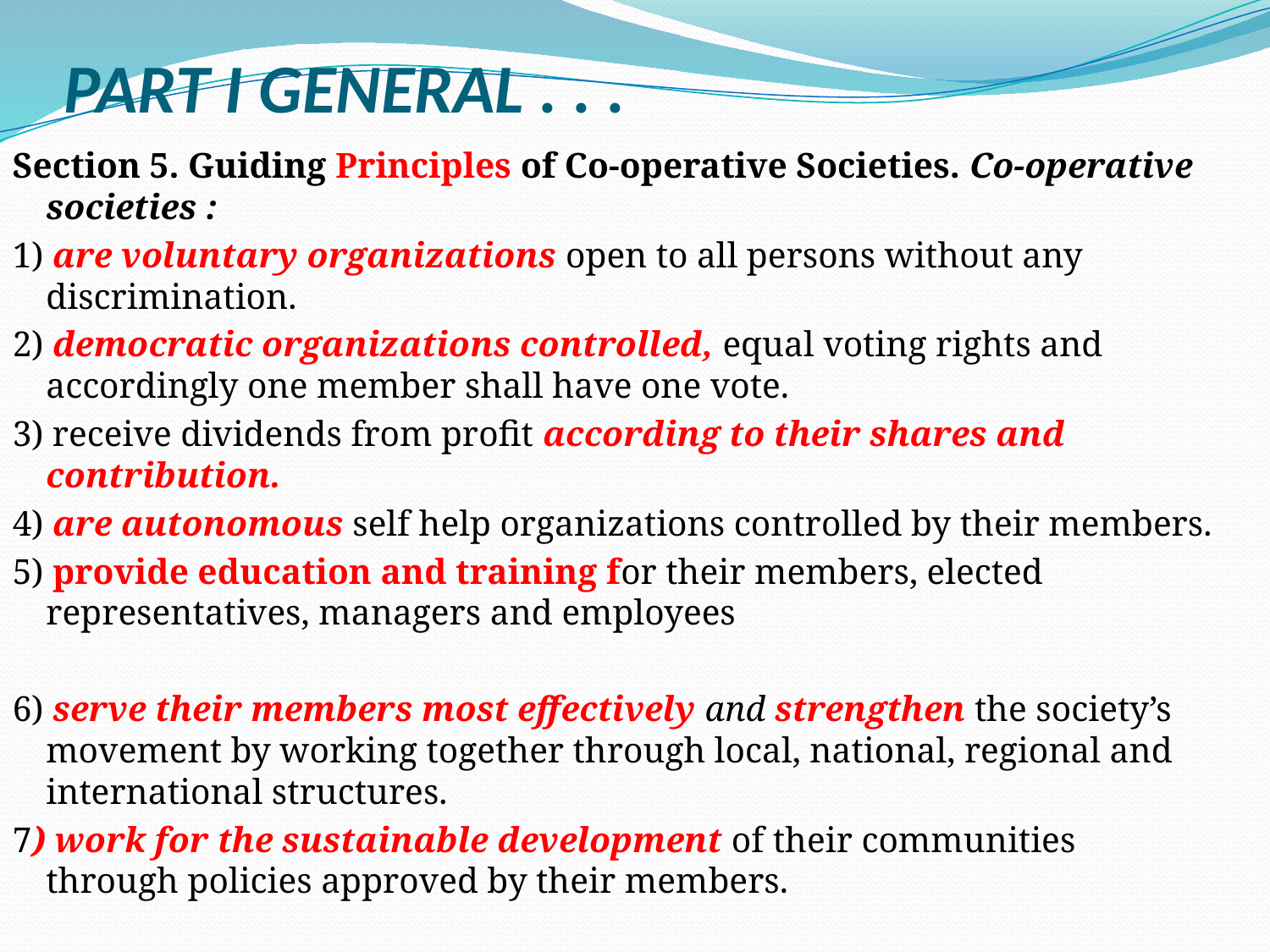

# PART I GENERAL . . .
Section 5. Guiding Principles of Co-operative Societies. Co-operative societies :
1) are voluntary organizations open to all persons without any discrimination.
2) democratic organizations controlled, equal voting rights and accordingly one member shall have one vote.
3) receive dividends from profit according to their shares and contribution.
4) are autonomous self help organizations controlled by their members.
5) provide education and training for their members, elected representatives, managers and employees

6) serve their members most effectively and strengthen the society’s movement by working together through local, national, regional and international structures.
7) work for the sustainable development of their communities through policies approved by their members.